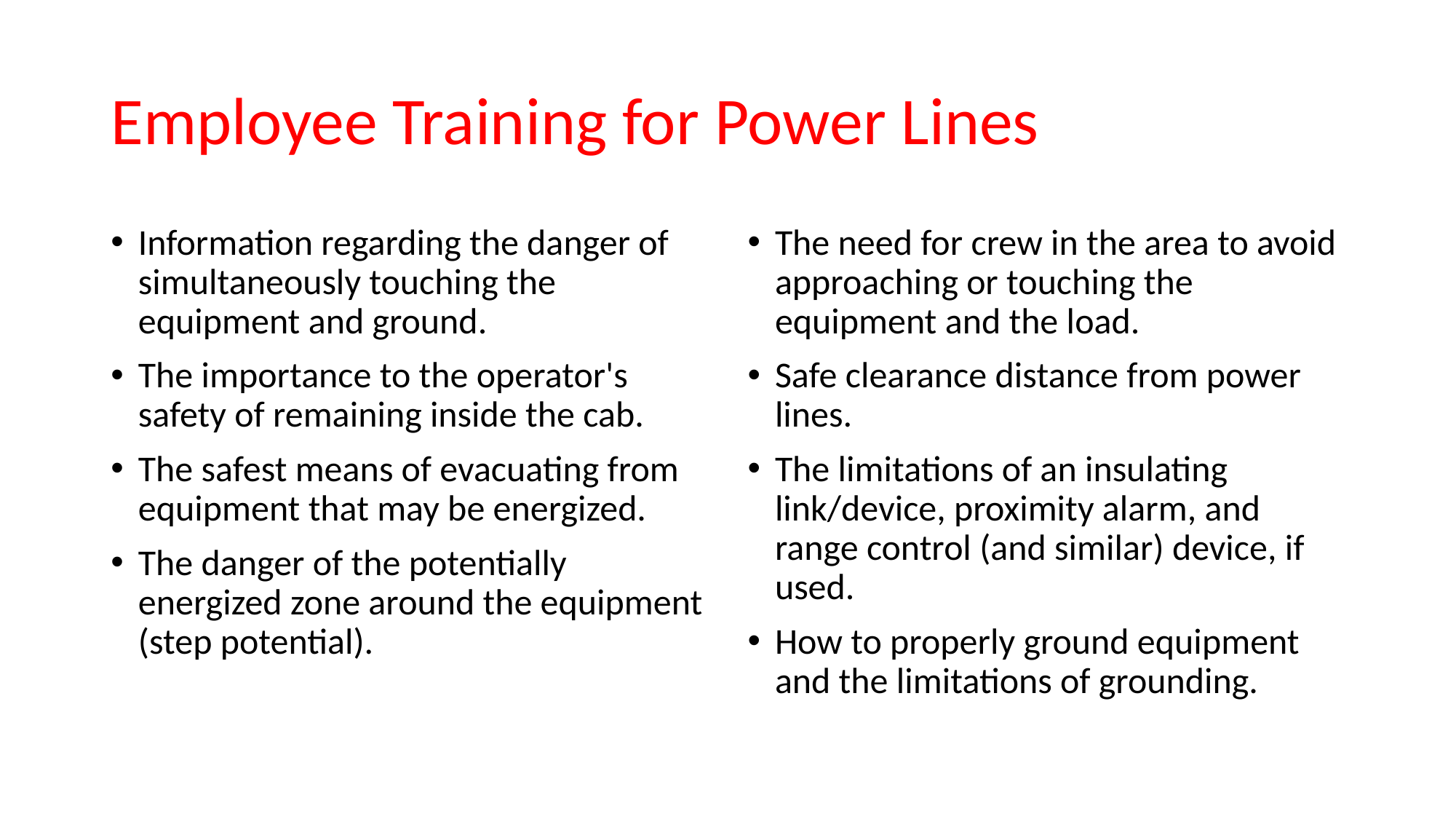

# Employee Training for Power Lines
Information regarding the danger of simultaneously touching the equipment and ground.
The importance to the operator's safety of remaining inside the cab.
The safest means of evacuating from equipment that may be energized.
The danger of the potentially energized zone around the equipment (step potential).
The need for crew in the area to avoid approaching or touching the equipment and the load.
Safe clearance distance from power lines.
The limitations of an insulating link/device, proximity alarm, and range control (and similar) device, if used.
How to properly ground equipment and the limitations of grounding.